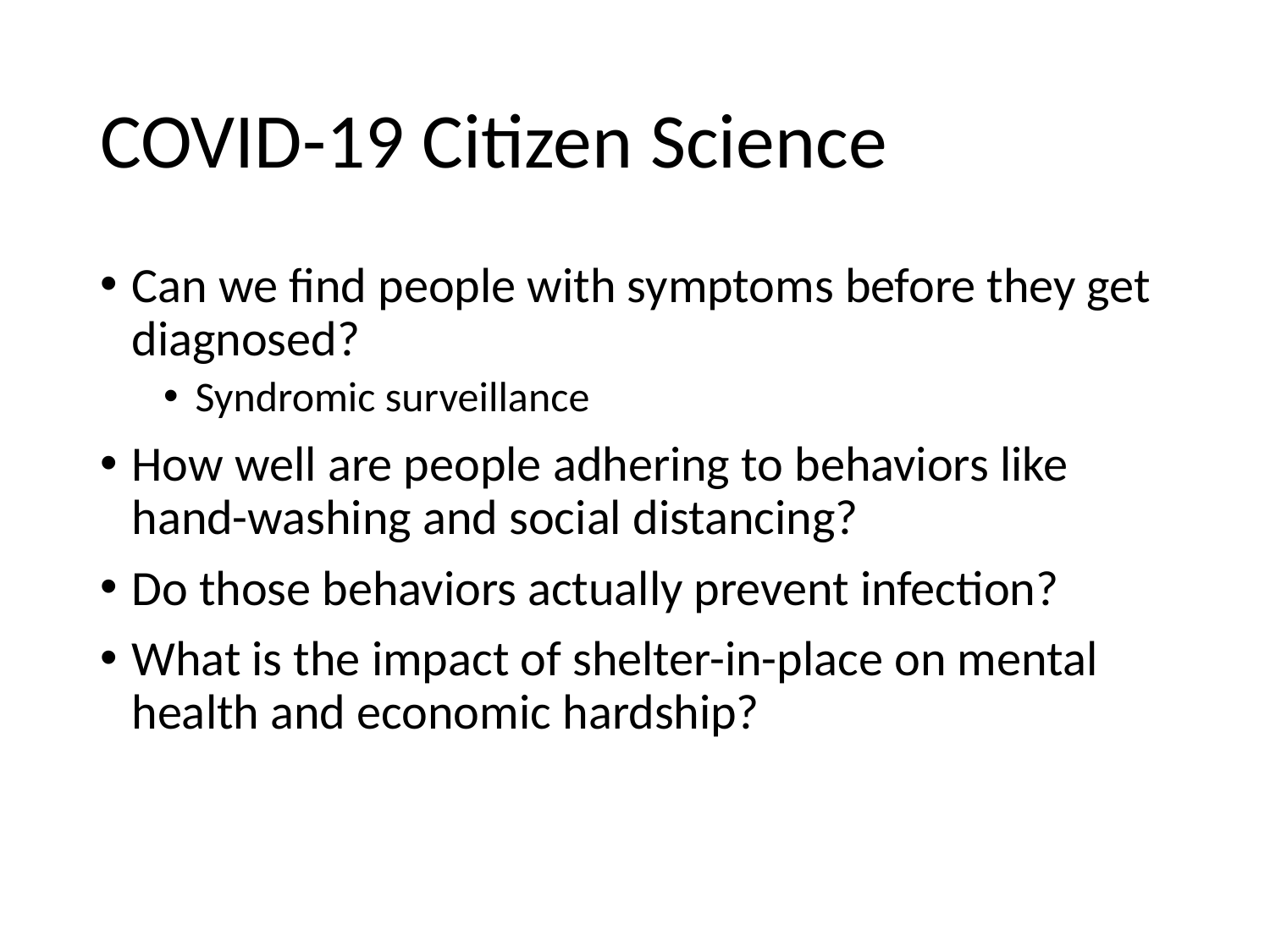

# COVID-19 Citizen Science
Can we find people with symptoms before they get diagnosed?
Syndromic surveillance
How well are people adhering to behaviors like hand-washing and social distancing?
Do those behaviors actually prevent infection?
What is the impact of shelter-in-place on mental health and economic hardship?